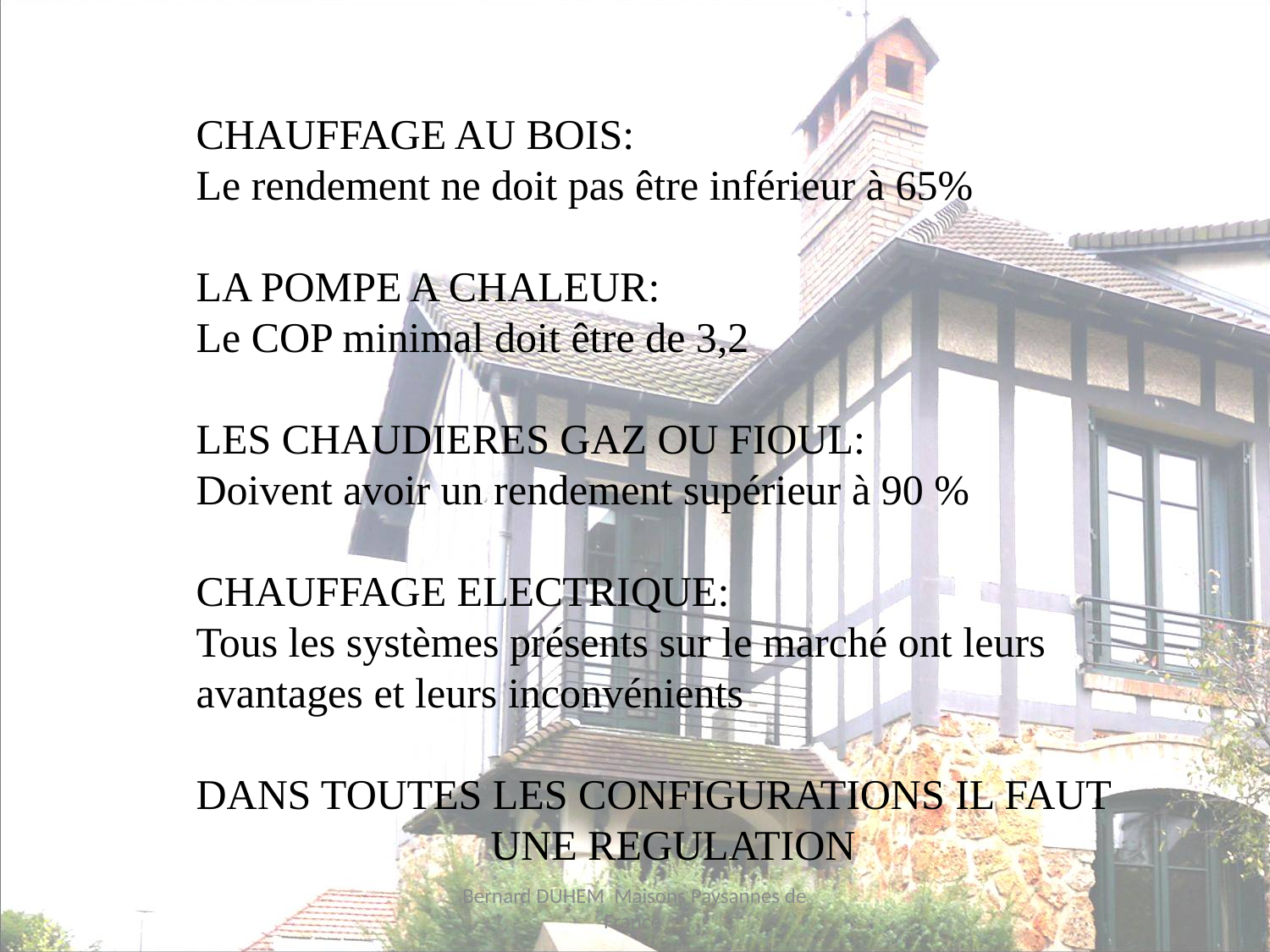

CHAUFFAGE AU BOIS:
Le rendement ne doit pas être inférieur à 65%

LA POMPE A CHALEUR:
Le COP minimal doit être de 3,2

LES CHAUDIERES GAZ OU FIOUL:
Doivent avoir un rendement supérieur à 90 %

CHAUFFAGE ELECTRIQUE:
Tous les systèmes présents sur le marché ont leurs avantages et leurs inconvénients

DANS TOUTES LES CONFIGURATIONS IL FAUT
UNE REGULATION
Bernard DUHEM  Maisons Paysannes de France